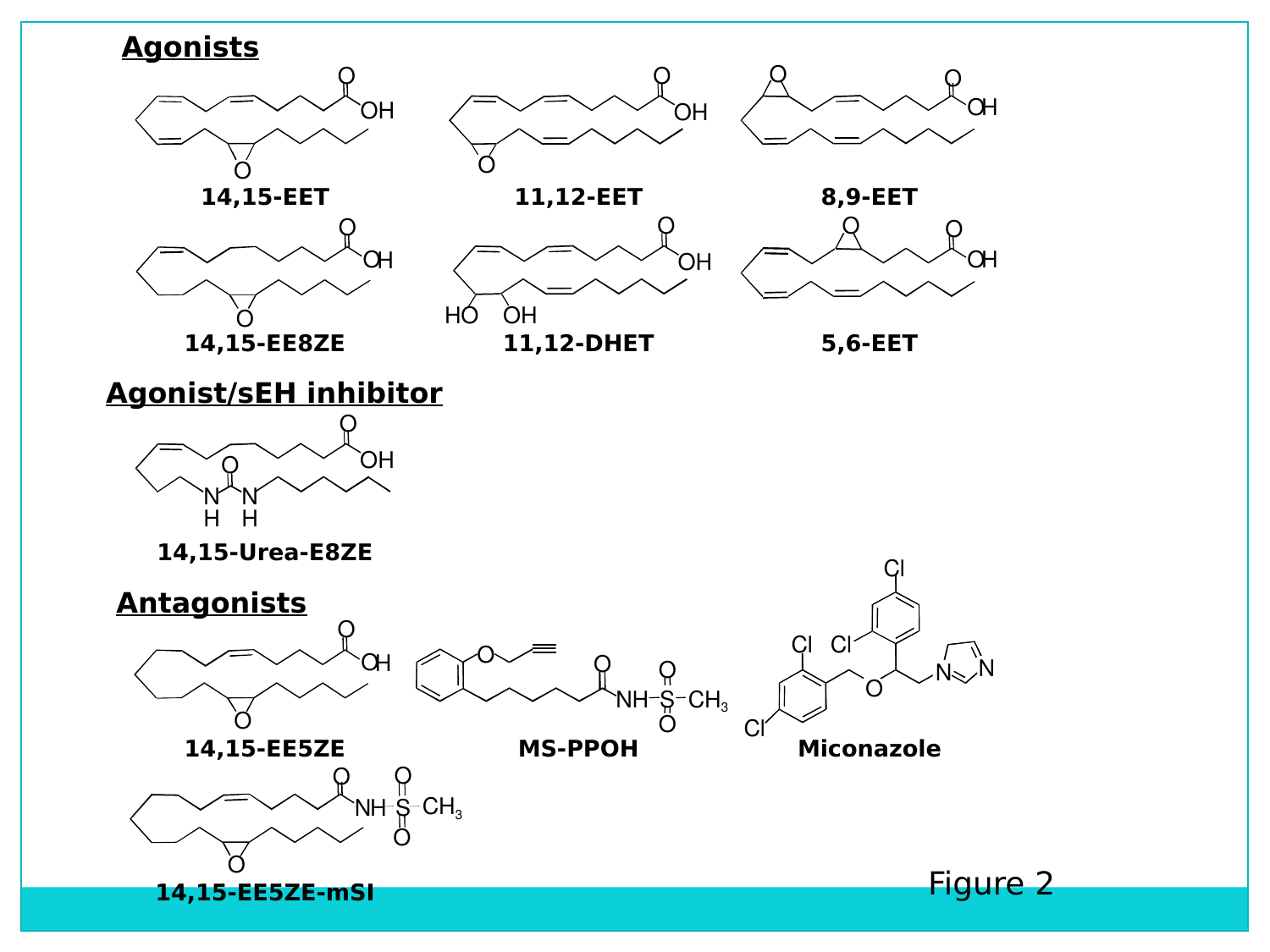

Agonists
O
O

O
H

O

OH

O
O

OH

O
14,15-EET
11,12-EET
8,9-EET
O

OH

HO
OH
O
O

O
H

O

O
H

O
14,15-EE8ZE
11,12-DHET
5,6-EET
Agonist/sEH inhibitor
O

OH
O

N
H
N
H
14,15-Urea-E8ZE
Cl

Cl
Cl

N
N

O

Cl
Antagonists
O

O

O

O

NH
S
CH3

O
O
H

O
14,15-EE5ZE
MS-PPOH
Miconazole
O
O

CH3
N
H
S

O

O
Figure 2
14,15-EE5ZE-mSI